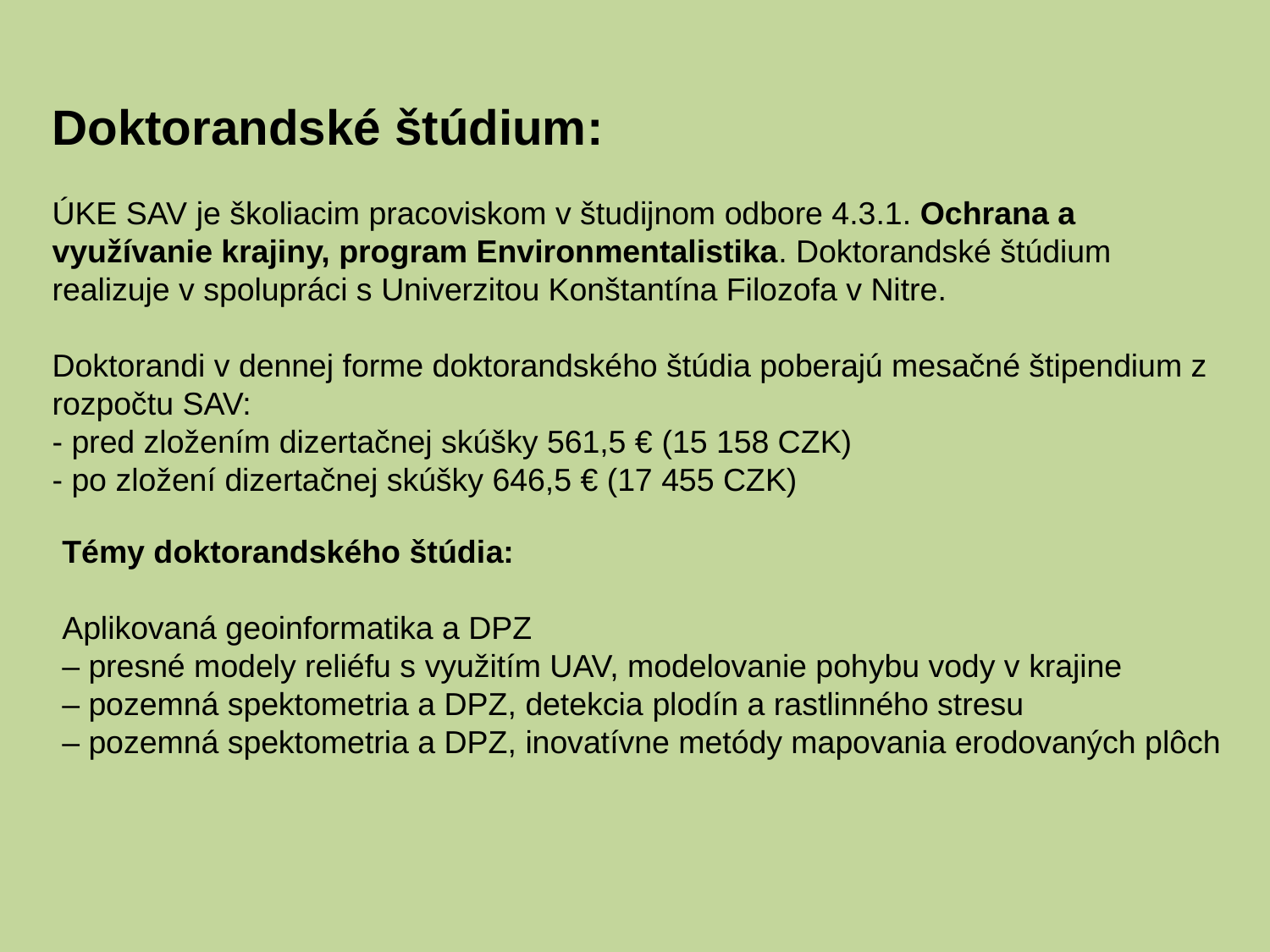

Doktorandské štúdium:

ÚKE SAV je školiacim pracoviskom v študijnom odbore 4.3.1. Ochrana a využívanie krajiny, program Environmentalistika. Doktorandské štúdium realizuje v spolupráci s Univerzitou Konštantína Filozofa v Nitre.

Doktorandi v dennej forme doktorandského štúdia poberajú mesačné štipendium z rozpočtu SAV:
- pred zložením dizertačnej skúšky 561,5 € (15 158 CZK)
- po zložení dizertačnej skúšky 646,5 € (17 455 CZK)
Témy doktorandského štúdia:

Aplikovaná geoinformatika a DPZ
– presné modely reliéfu s využitím UAV, modelovanie pohybu vody v krajine
– pozemná spektometria a DPZ, detekcia plodín a rastlinného stresu
– pozemná spektometria a DPZ, inovatívne metódy mapovania erodovaných plôch